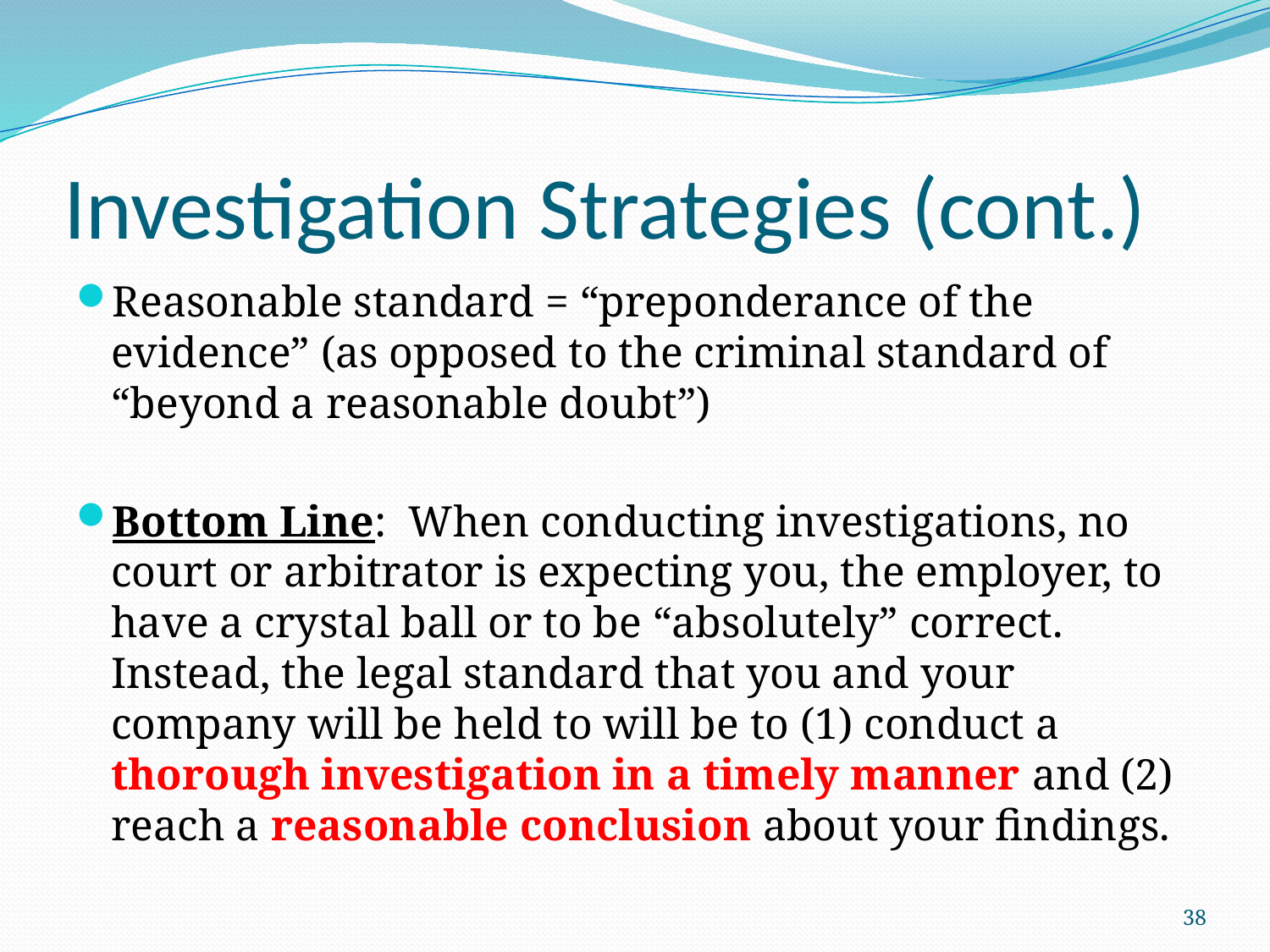

# Investigation Strategies (cont.)
Reasonable standard = “preponderance of the evidence” (as opposed to the criminal standard of “beyond a reasonable doubt”)

Bottom Line:  When conducting investigations, no court or arbitrator is expecting you, the employer, to have a crystal ball or to be “absolutely” correct.  Instead, the legal standard that you and your company will be held to will be to (1) conduct a thorough investigation in a timely manner and (2) reach a reasonable conclusion about your findings.
38